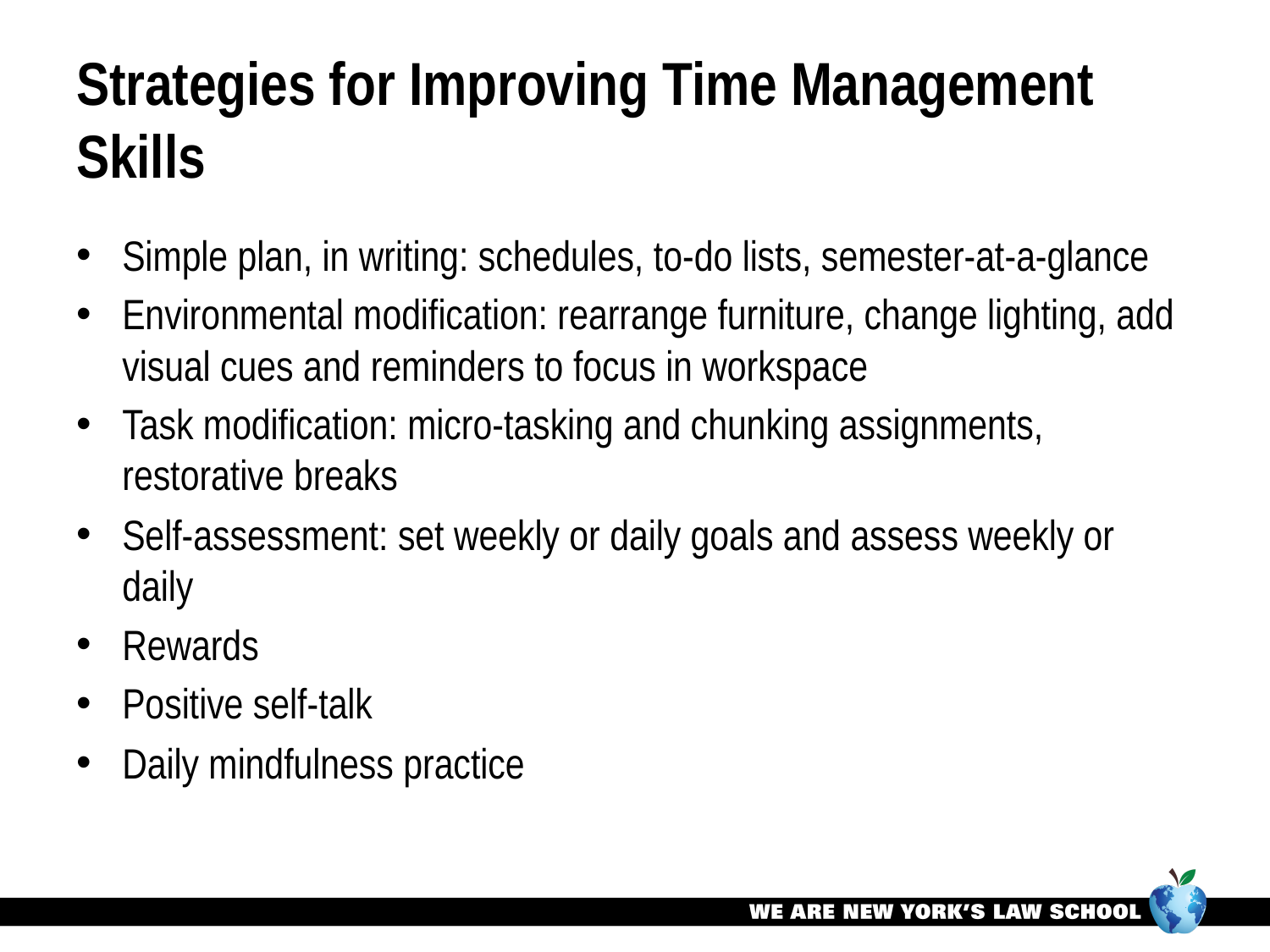

# Strategies for Improving Time Management Skills
Simple plan, in writing: schedules, to-do lists, semester-at-a-glance
Environmental modification: rearrange furniture, change lighting, add visual cues and reminders to focus in workspace
Task modification: micro-tasking and chunking assignments, restorative breaks
Self-assessment: set weekly or daily goals and assess weekly or daily
Rewards
Positive self-talk
Daily mindfulness practice